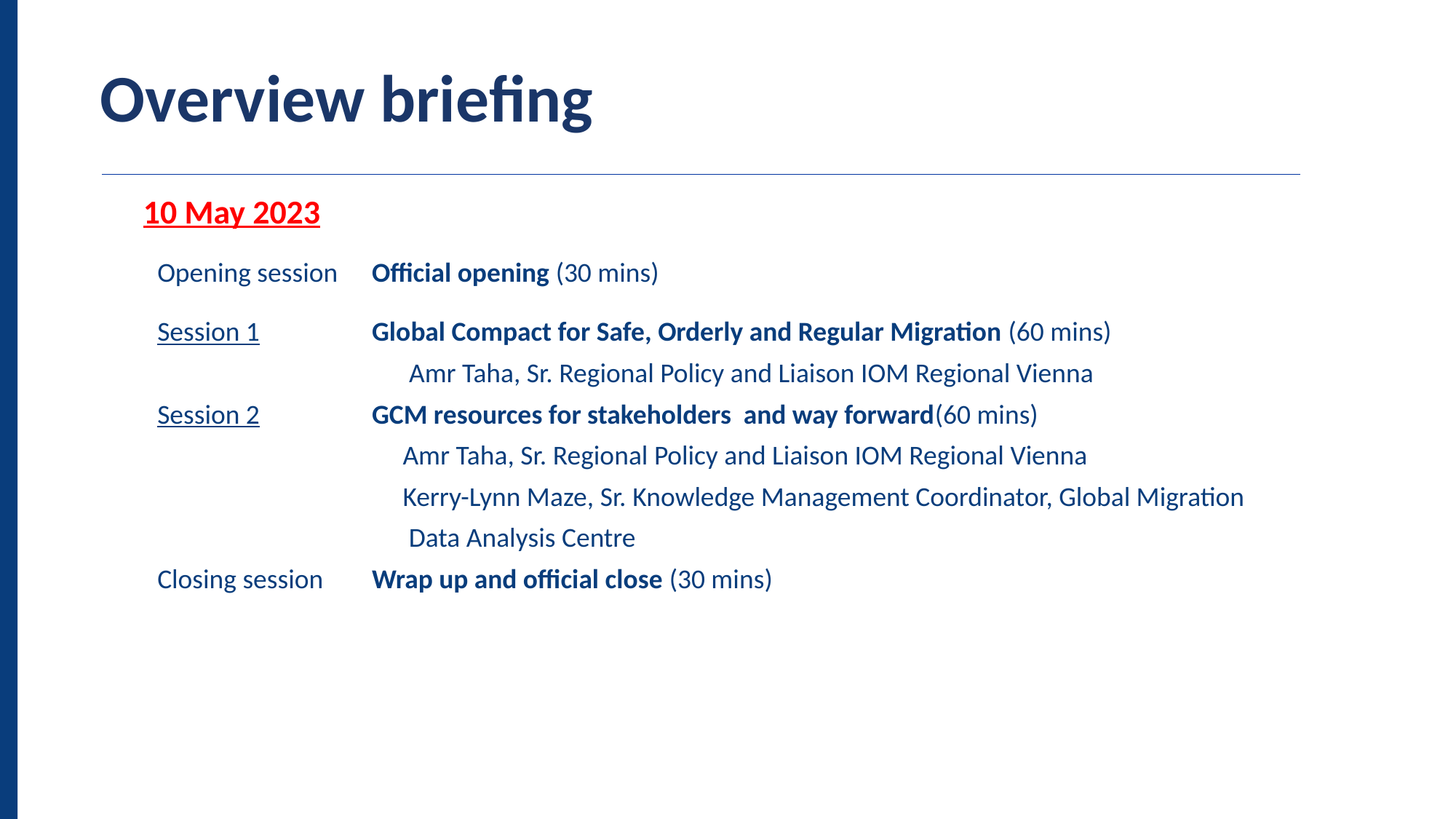

# Overview briefing
10 May 2023
| Opening session | Official opening (30 mins) |
| --- | --- |
| Session 1 | Global Compact for Safe, Orderly and Regular Migration (60 mins) Amr Taha, Sr. Regional Policy and Liaison IOM Regional Vienna |
| Session 2 | GCM resources for stakeholders and way forward(60 mins) Amr Taha, Sr. Regional Policy and Liaison IOM Regional Vienna Kerry-Lynn Maze, Sr. Knowledge Management Coordinator, Global Migration Data Analysis Centre |
| Closing session | Wrap up and official close (30 mins) |